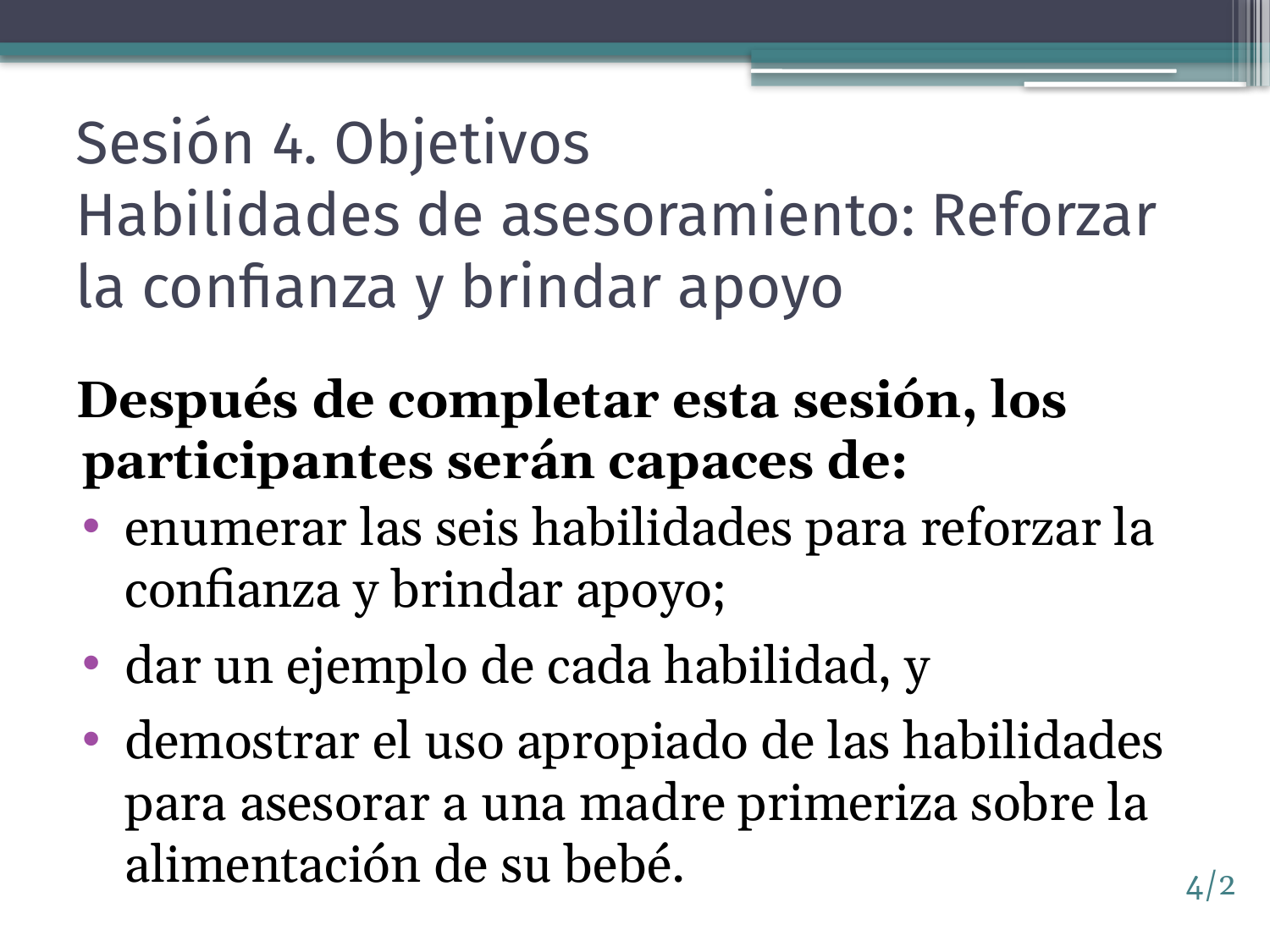

# Sesión 4. Objetivos Habilidades de asesoramiento: Reforzar la confianza y brindar apoyo
Después de completar esta sesión, los participantes serán capaces de:
enumerar las seis habilidades para reforzar la confianza y brindar apoyo;
dar un ejemplo de cada habilidad, y
demostrar el uso apropiado de las habilidades para asesorar a una madre primeriza sobre la alimentación de su bebé.

4/2